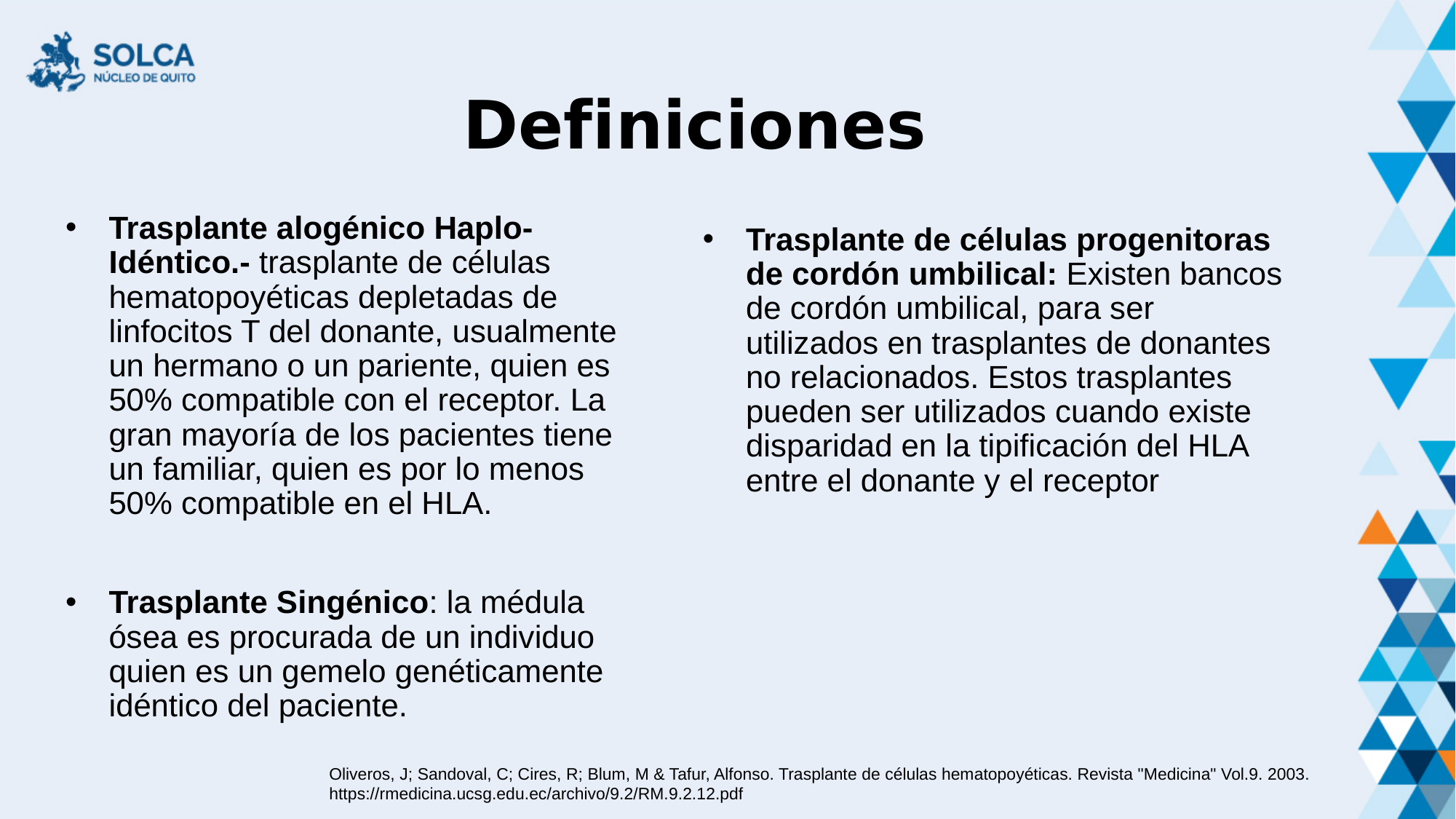

# Definiciones
Trasplante alogénico Haplo- Idéntico.- trasplante de células hematopoyéticas depletadas de linfocitos T del donante, usualmente un hermano o un pariente, quien es 50% compatible con el receptor. La gran mayoría de los pacientes tiene un familiar, quien es por lo menos 50% compatible en el HLA.

Trasplante Singénico: la médula ósea es procurada de un individuo quien es un gemelo genéticamente idéntico del paciente.

Trasplante de células progenitoras de cordón umbilical: Existen bancos de cordón umbilical, para ser utilizados en trasplantes de donantes no relacionados. Estos trasplantes pueden ser utilizados cuando existe disparidad en la tipificación del HLA entre el donante y el receptor
Oliveros, J; Sandoval, C; Cires, R; Blum, M & Tafur, Alfonso. Trasplante de células hematopoyéticas. Revista "Medicina" Vol.9. 2003. https://rmedicina.ucsg.edu.ec/archivo/9.2/RM.9.2.12.pdf